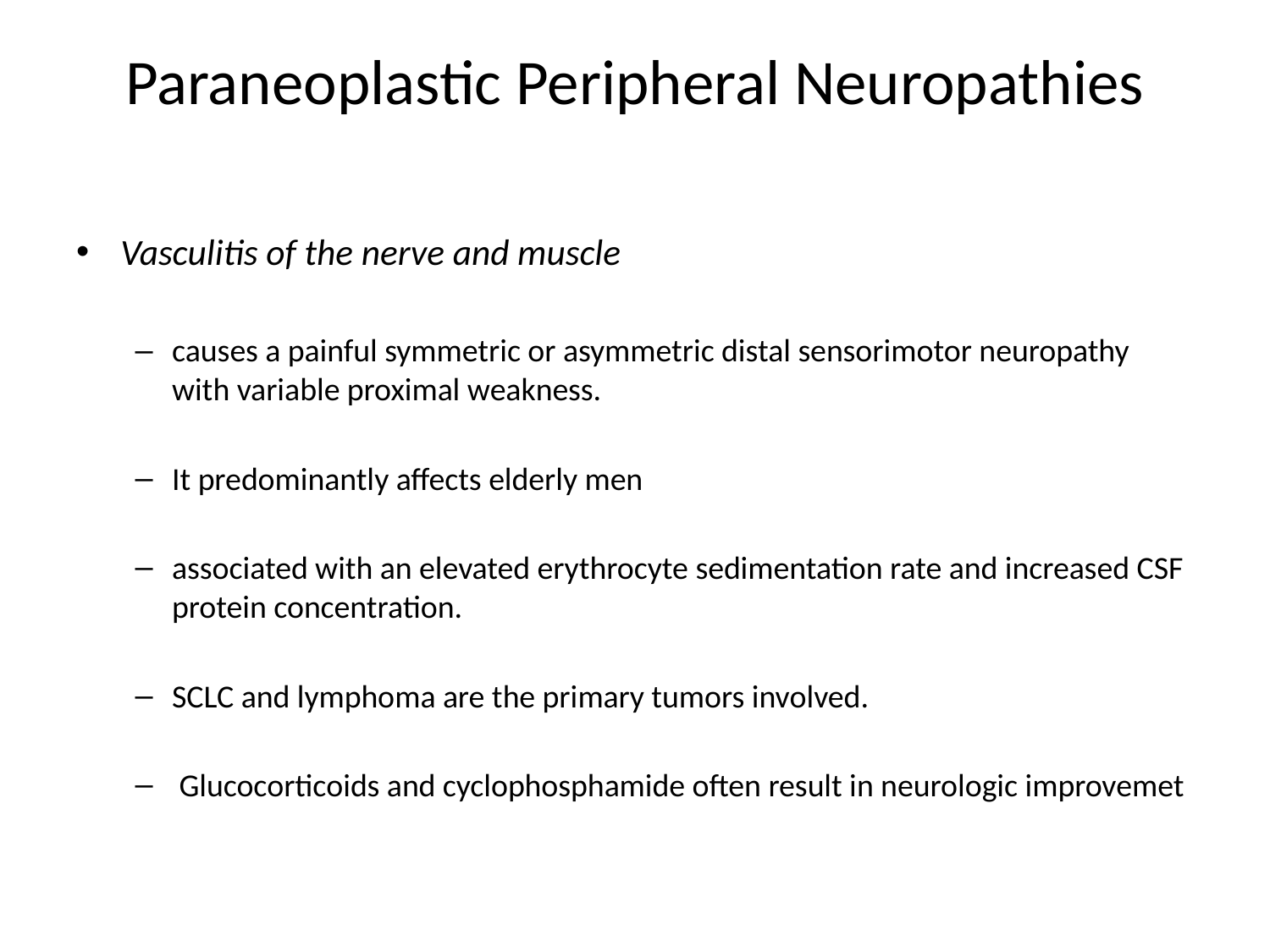

# Paraneoplastic Peripheral Neuropathies
Vasculitis of the nerve and muscle

causes a painful symmetric or asymmetric distal sensorimotor neuropathy with variable proximal weakness.

It predominantly affects elderly men

associated with an elevated erythrocyte sedimentation rate and increased CSF protein concentration.

SCLC and lymphoma are the primary tumors involved.

 Glucocorticoids and cyclophosphamide often result in neurologic improvemet